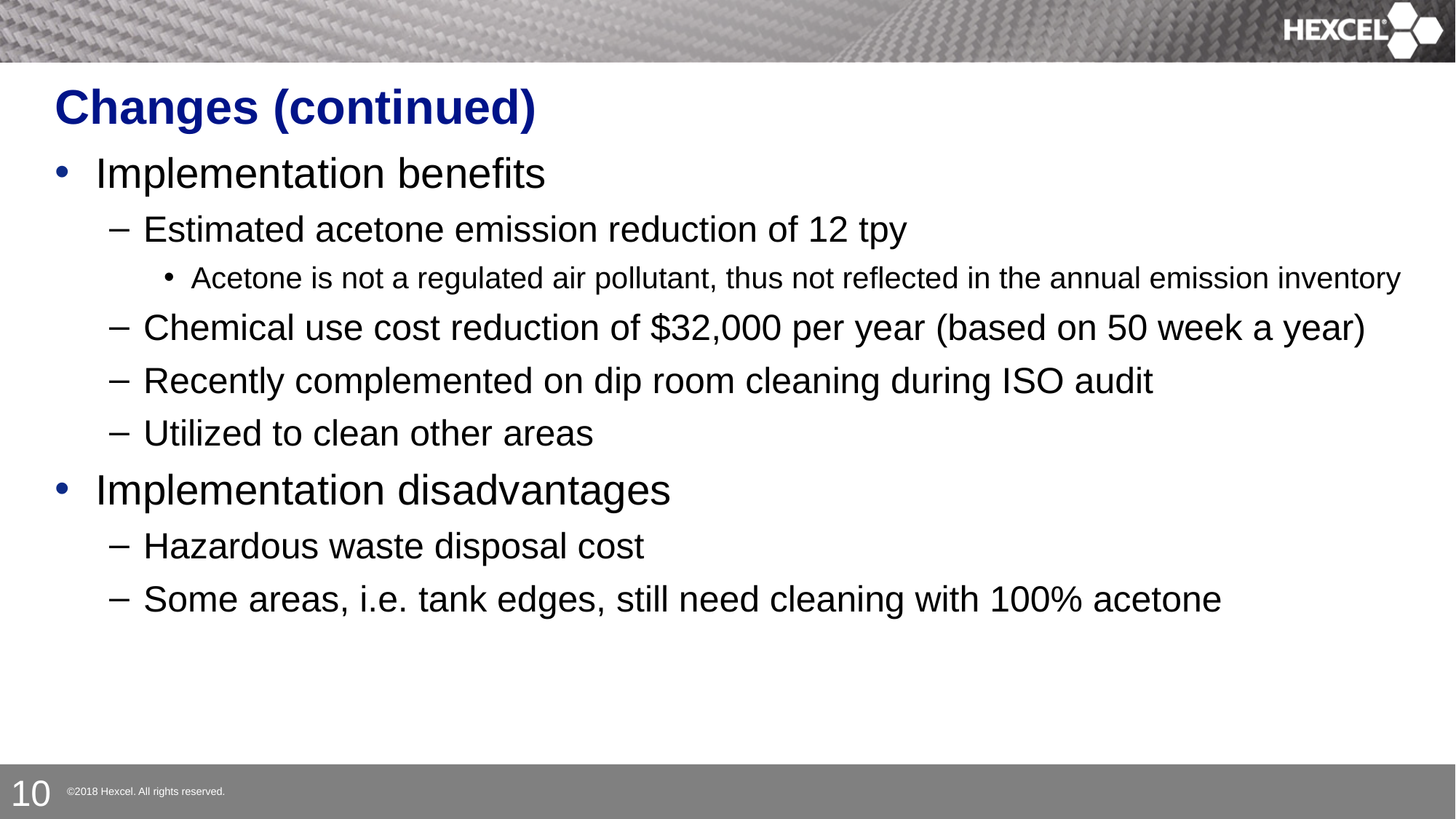

# Changes (continued)
Implementation benefits
Estimated acetone emission reduction of 12 tpy
Acetone is not a regulated air pollutant, thus not reflected in the annual emission inventory
Chemical use cost reduction of $32,000 per year (based on 50 week a year)
Recently complemented on dip room cleaning during ISO audit
Utilized to clean other areas
Implementation disadvantages
Hazardous waste disposal cost
Some areas, i.e. tank edges, still need cleaning with 100% acetone